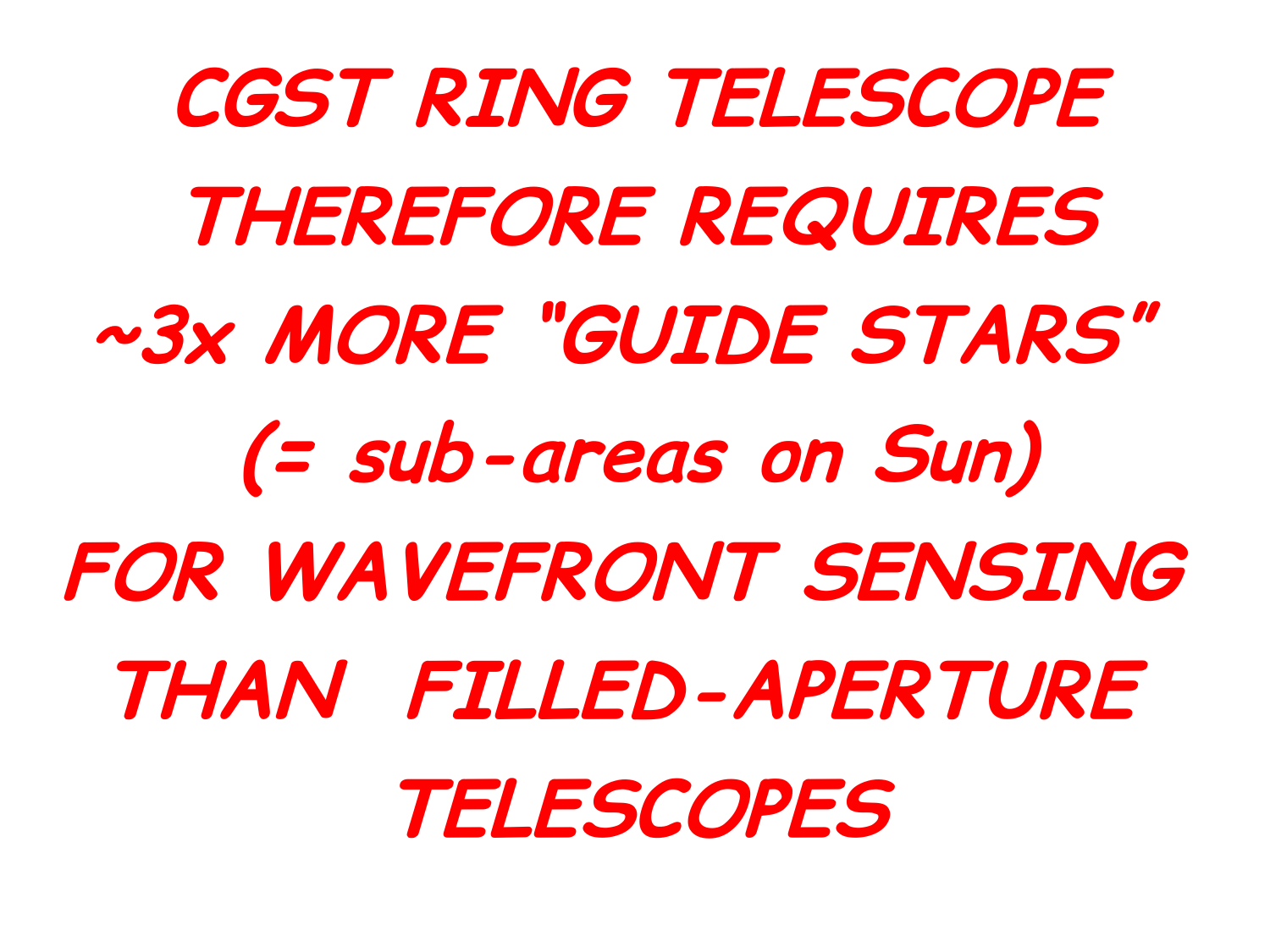

CGST RING TELESCOPE

THEREFORE REQUIRES

~3x MORE “GUIDE STARS”

(= sub-areas on Sun)

FOR WAVEFRONT SENSING

THAN  FILLED-APERTURE

TELESCOPES